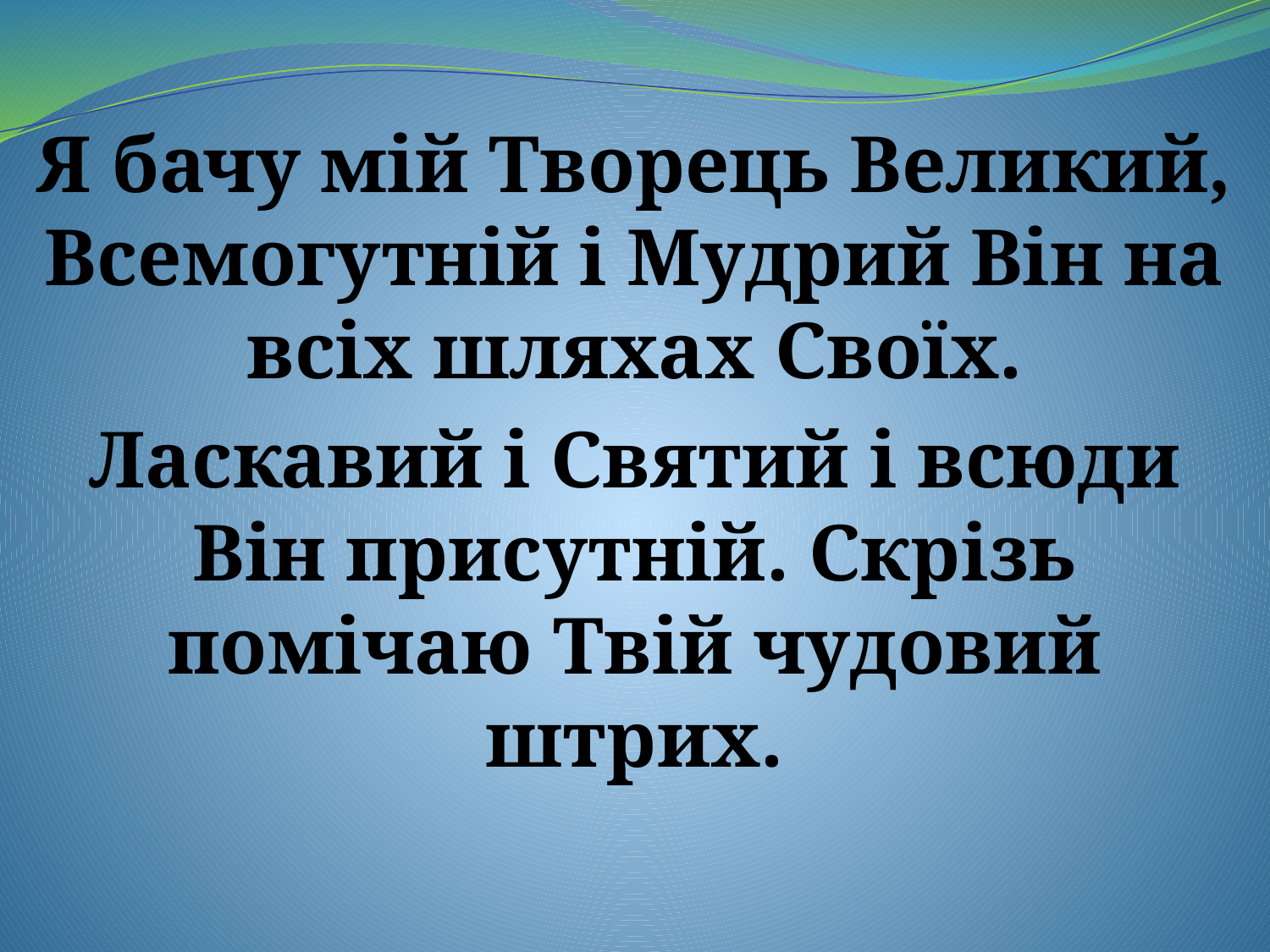

Я бачу мій Творець Великий, Всемогутній і Мудрий Він на всіх шляхах Своїх.
Ласкавий і Святий і всюди Він присутній. Скрізь помічаю Твій чудовий штрих.